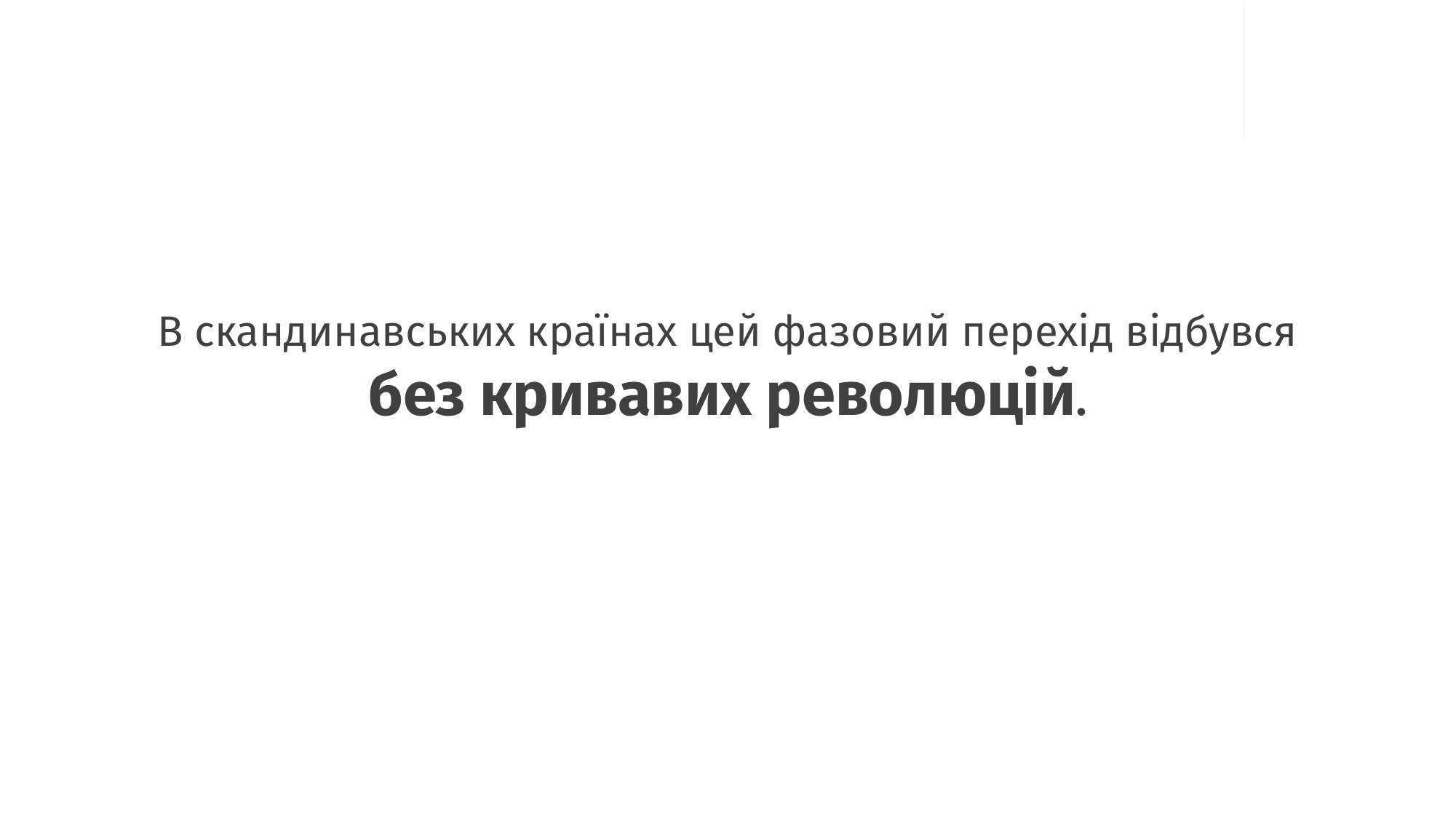

В скандинавських країнах цей фазовий перехід відбувся
без кривавих революцій.